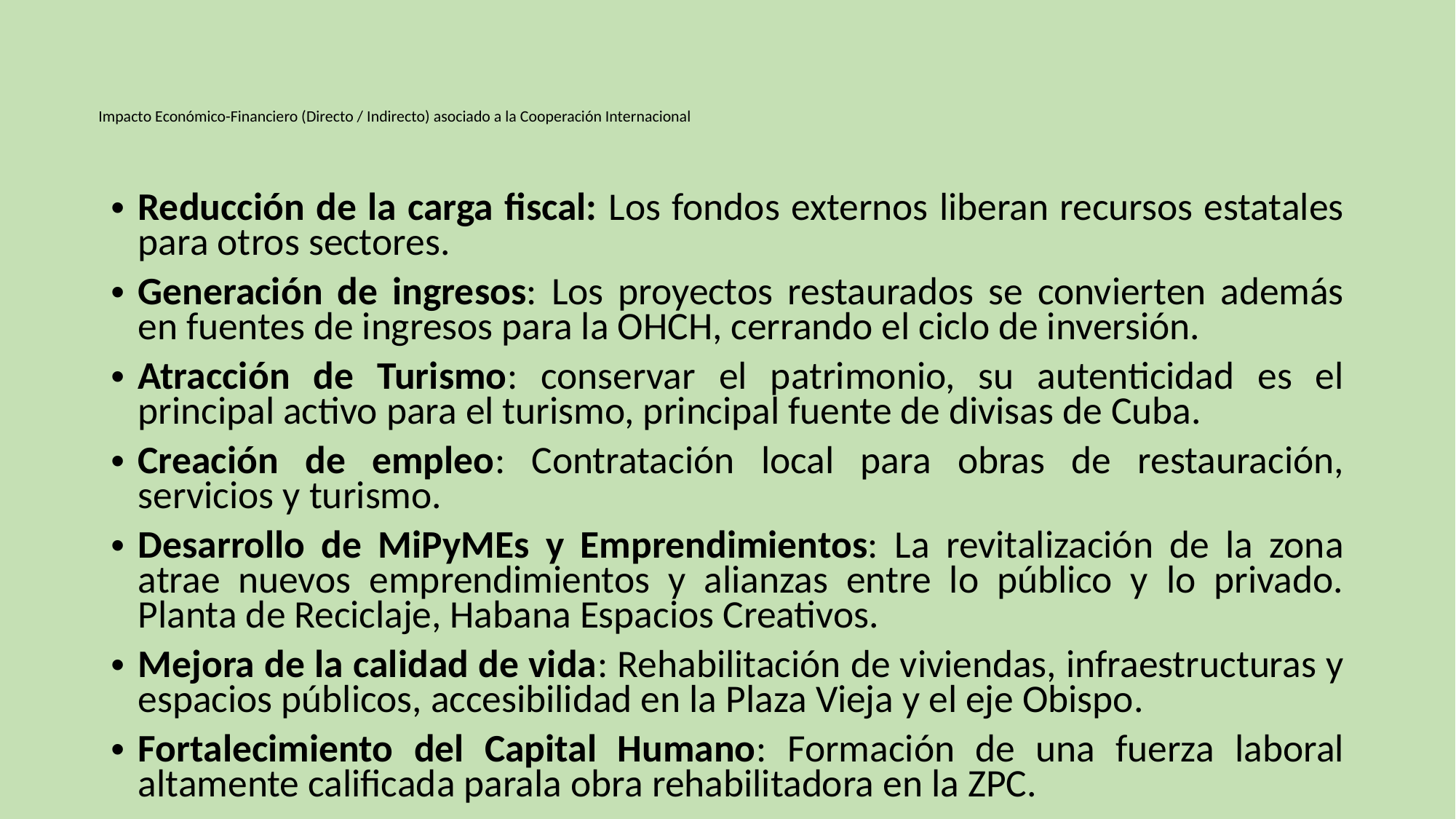

# Impacto Económico-Financiero (Directo / Indirecto) asociado a la Cooperación Internacional
Reducción de la carga fiscal: Los fondos externos liberan recursos estatales para otros sectores.
Generación de ingresos: Los proyectos restaurados se convierten además en fuentes de ingresos para la OHCH, cerrando el ciclo de inversión.
Atracción de Turismo: conservar el patrimonio, su autenticidad es el principal activo para el turismo, principal fuente de divisas de Cuba.
Creación de empleo: Contratación local para obras de restauración, servicios y turismo.
Desarrollo de MiPyMEs y Emprendimientos: La revitalización de la zona atrae nuevos emprendimientos y alianzas entre lo público y lo privado. Planta de Reciclaje, Habana Espacios Creativos.
Mejora de la calidad de vida: Rehabilitación de viviendas, infraestructuras y espacios públicos, accesibilidad en la Plaza Vieja y el eje Obispo.
Fortalecimiento del Capital Humano: Formación de una fuerza laboral altamente calificada parala obra rehabilitadora en la ZPC.